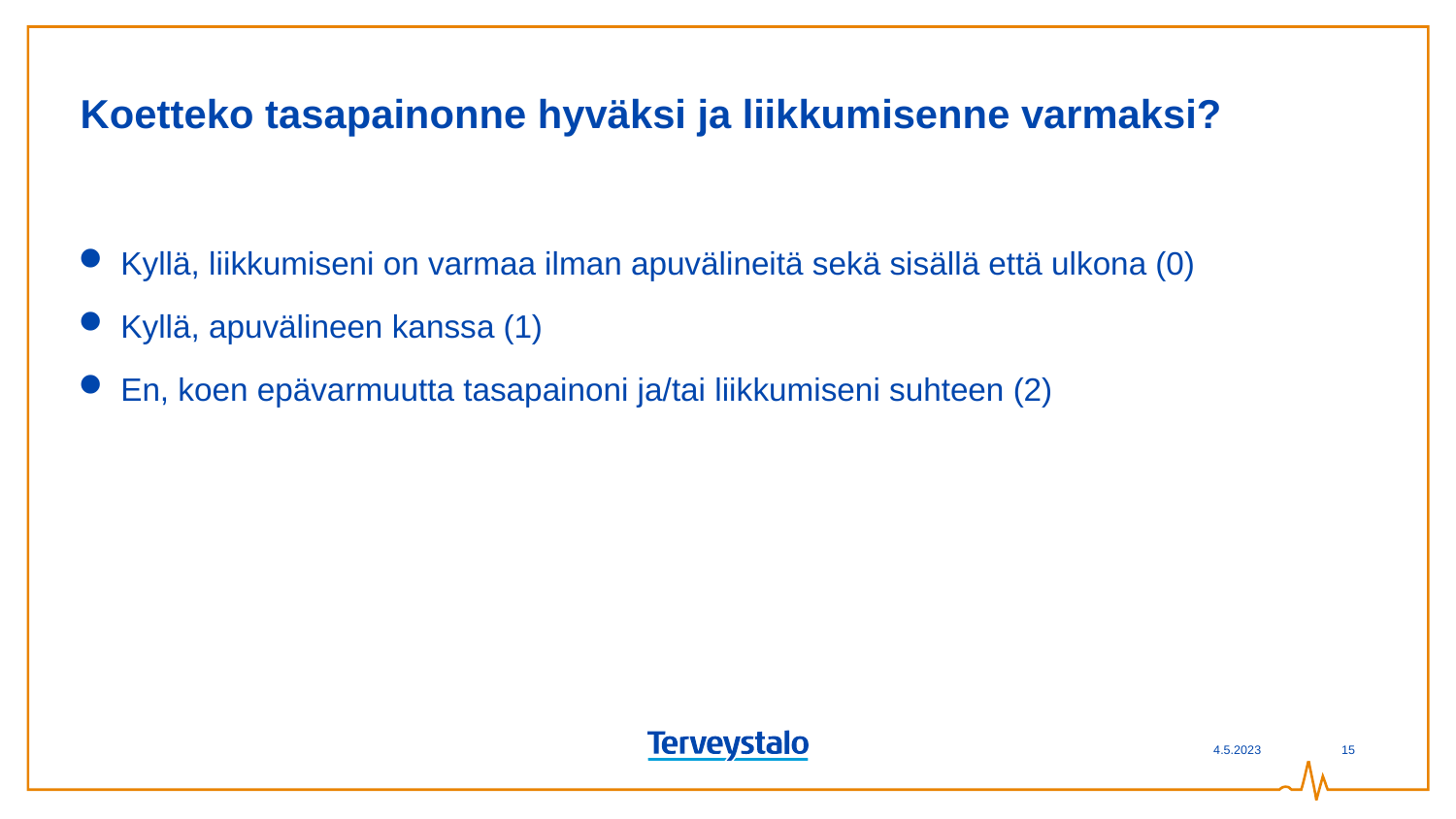

# Koetteko tasapainonne hyväksi ja liikkumisenne varmaksi?
Kyllä, liikkumiseni on varmaa ilman apuvälineitä sekä sisällä että ulkona (0)
Kyllä, apuvälineen kanssa (1)
En, koen epävarmuutta tasapainoni ja/tai liikkumiseni suhteen (2)

4.5.2023
15